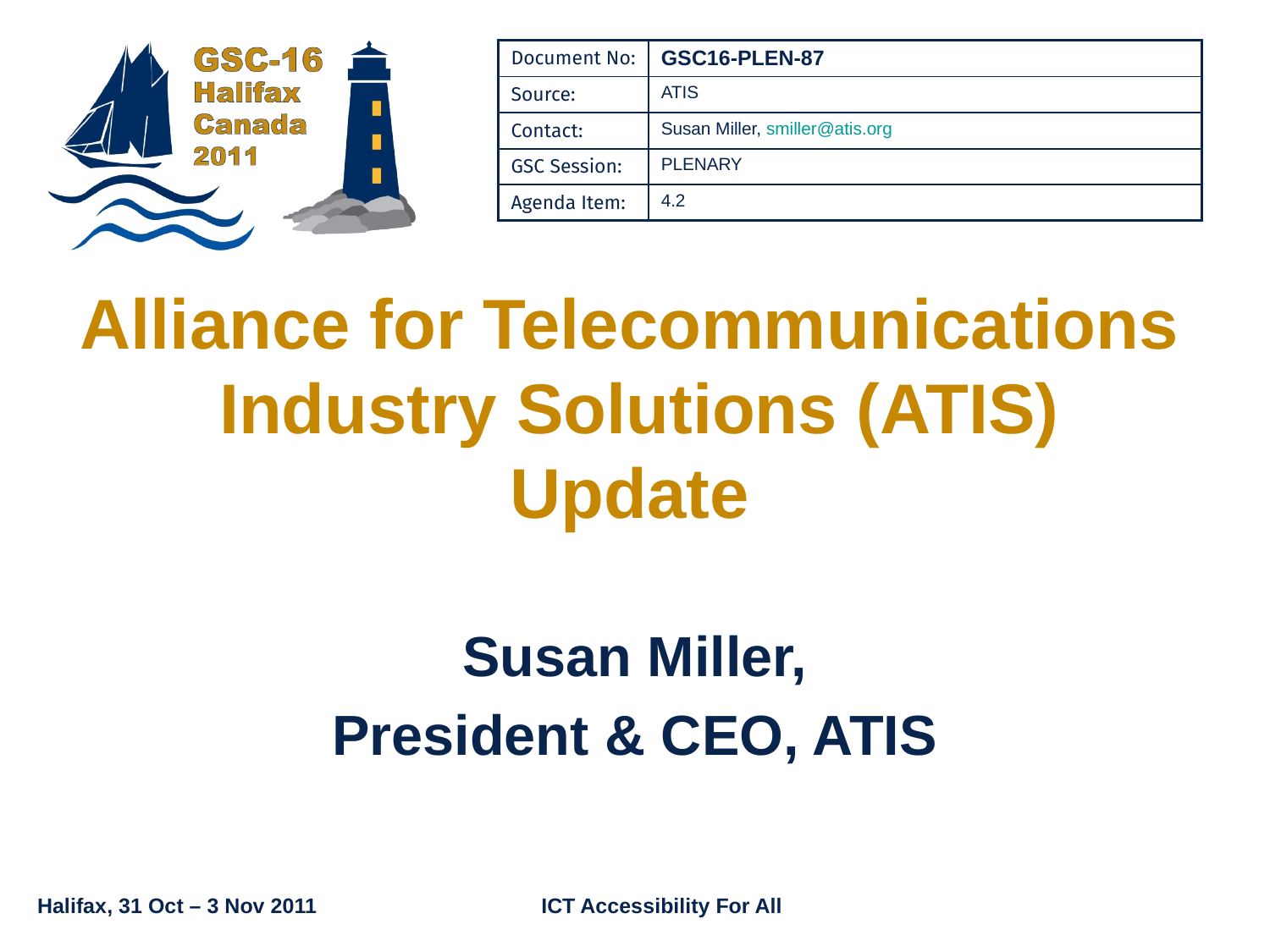

| Document No: | GSC16-PLEN-87 |
| --- | --- |
| Source: | ATIS |
| Contact: | Susan Miller, smiller@atis.org |
| GSC Session: | PLENARY |
| Agenda Item: | 4.2 |
# Alliance for Telecommunications Industry Solutions (ATIS) Update
Susan Miller,
President & CEO, ATIS